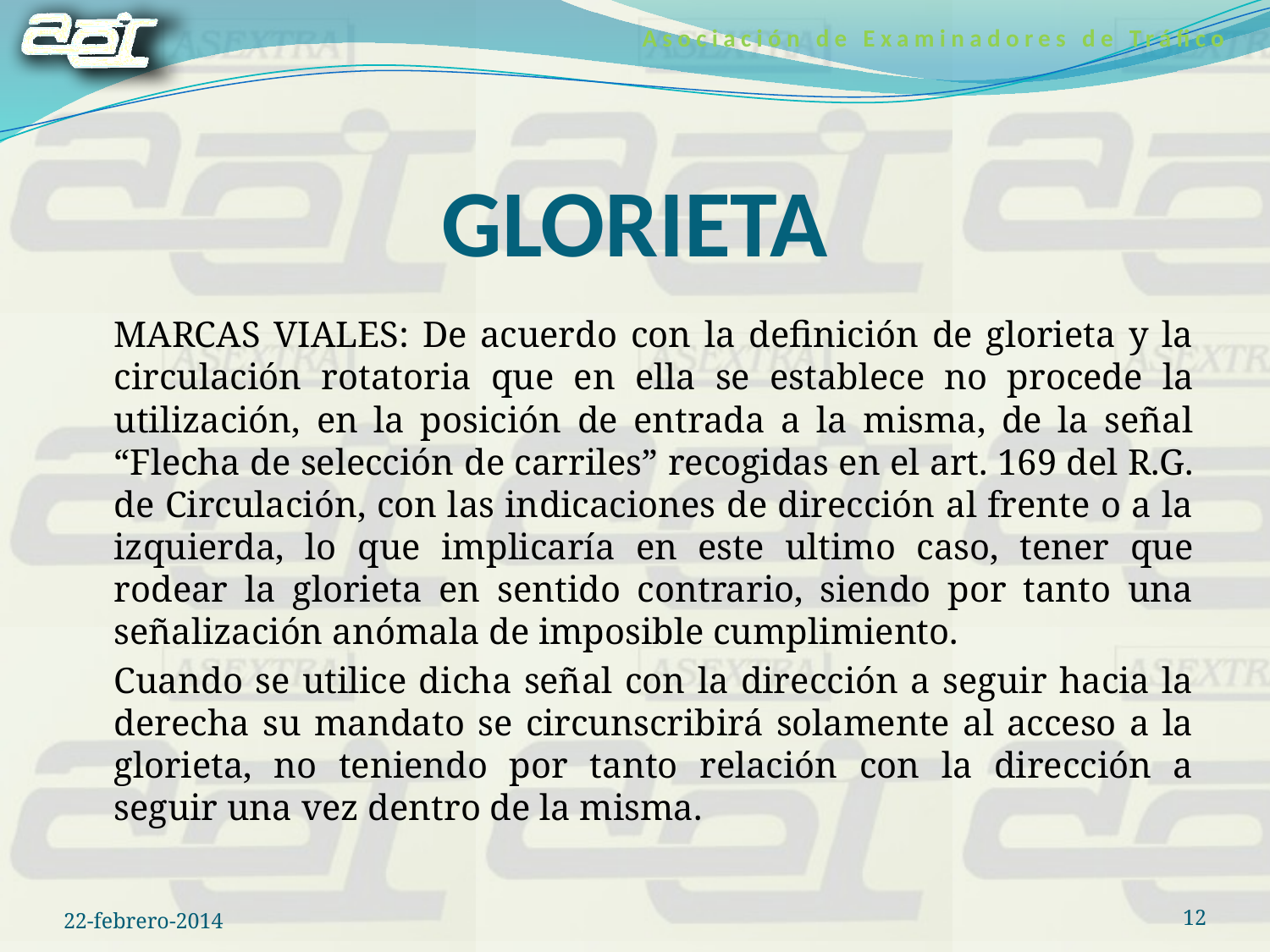

# GLORIETA
	MARCAS VIALES: De acuerdo con la definición de glorieta y la circulación rotatoria que en ella se establece no procede la utilización, en la posición de entrada a la misma, de la señal “Flecha de selección de carriles” recogidas en el art. 169 del R.G. de Circulación, con las indicaciones de dirección al frente o a la izquierda, lo que implicaría en este ultimo caso, tener que rodear la glorieta en sentido contrario, siendo por tanto una señalización anómala de imposible cumplimiento.
	Cuando se utilice dicha señal con la dirección a seguir hacia la derecha su mandato se circunscribirá solamente al acceso a la glorieta, no teniendo por tanto relación con la dirección a seguir una vez dentro de la misma.

22-febrero-2014
12